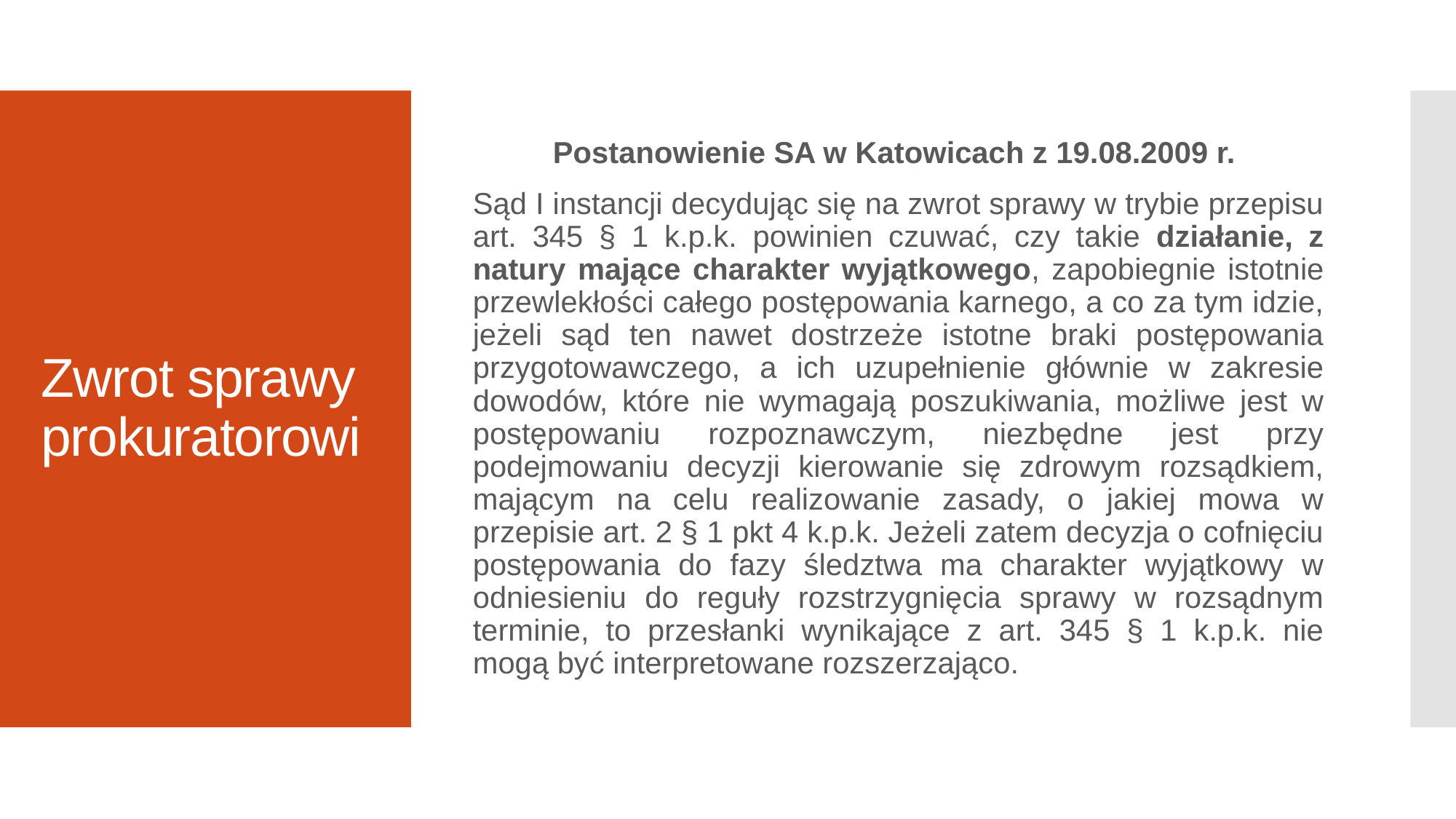

Postanowienie SA w Katowicach z 19.08.2009 r.
Sąd I instancji decydując się na zwrot sprawy w trybie przepisu art. 345 § 1 k.p.k. powinien czuwać, czy takie działanie, z natury mające charakter wyjątkowego, zapobiegnie istotnie przewlekłości całego postępowania karnego, a co za tym idzie, jeżeli sąd ten nawet dostrzeże istotne braki postępowania przygotowawczego, a ich uzupełnienie głównie w zakresie dowodów, które nie wymagają poszukiwania, możliwe jest w postępowaniu rozpoznawczym, niezbędne jest przy podejmowaniu decyzji kierowanie się zdrowym rozsądkiem, mającym na celu realizowanie zasady, o jakiej mowa w przepisie art. 2 § 1 pkt 4 k.p.k. Jeżeli zatem decyzja o cofnięciu postępowania do fazy śledztwa ma charakter wyjątkowy w odniesieniu do reguły rozstrzygnięcia sprawy w rozsądnym terminie, to przesłanki wynikające z art. 345 § 1 k.p.k. nie mogą być interpretowane rozszerzająco.
# Zwrot sprawy prokuratorowi